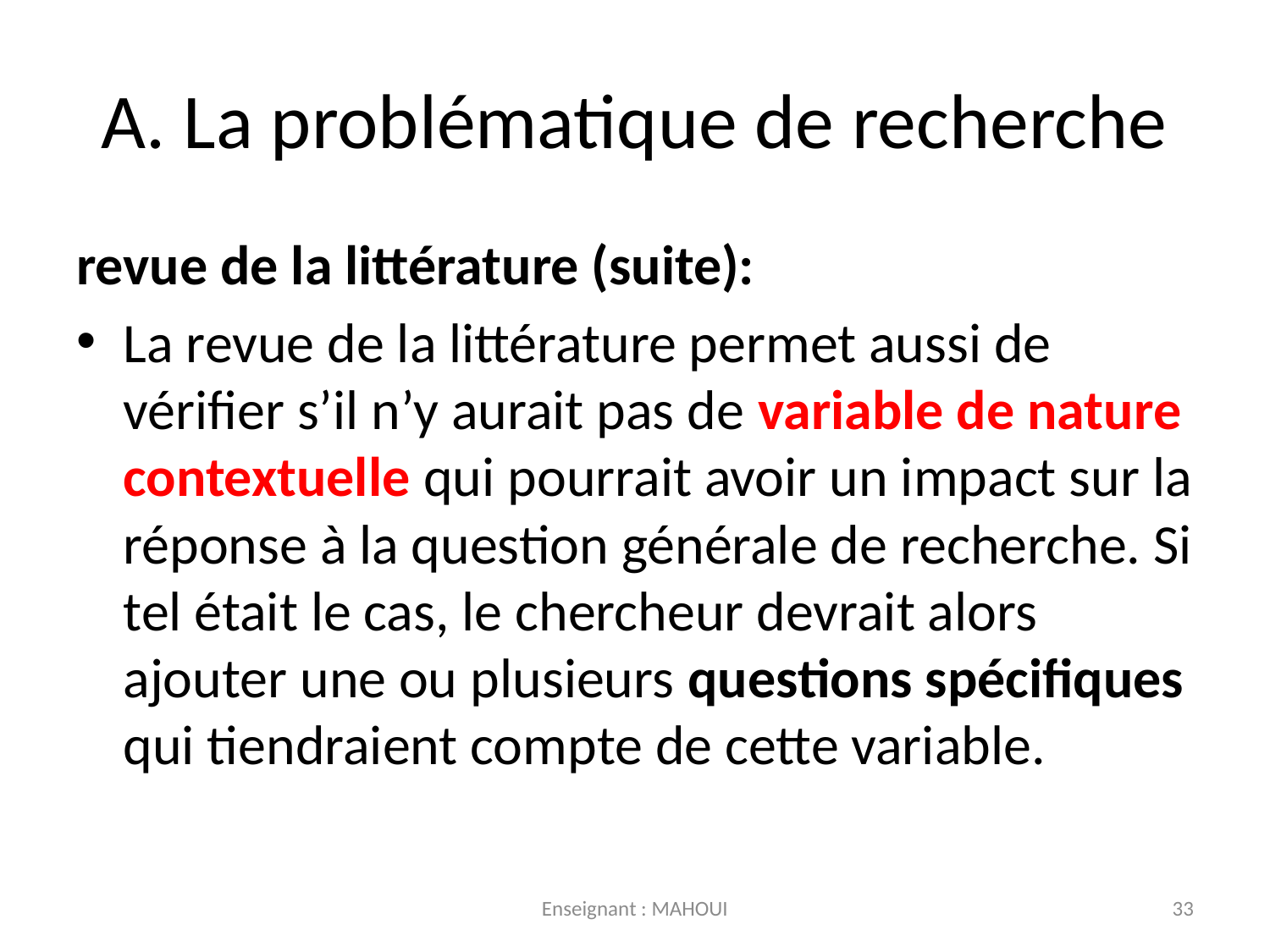

# A. La problématique de recherche
revue de la littérature (suite):
La revue de la littérature permet aussi de vérifier s’il n’y aurait pas de variable de nature contextuelle qui pourrait avoir un impact sur la réponse à la question générale de recherche. Si tel était le cas, le chercheur devrait alors ajouter une ou plusieurs questions spécifiques qui tiendraient compte de cette variable.
Enseignant : MAHOUI
33